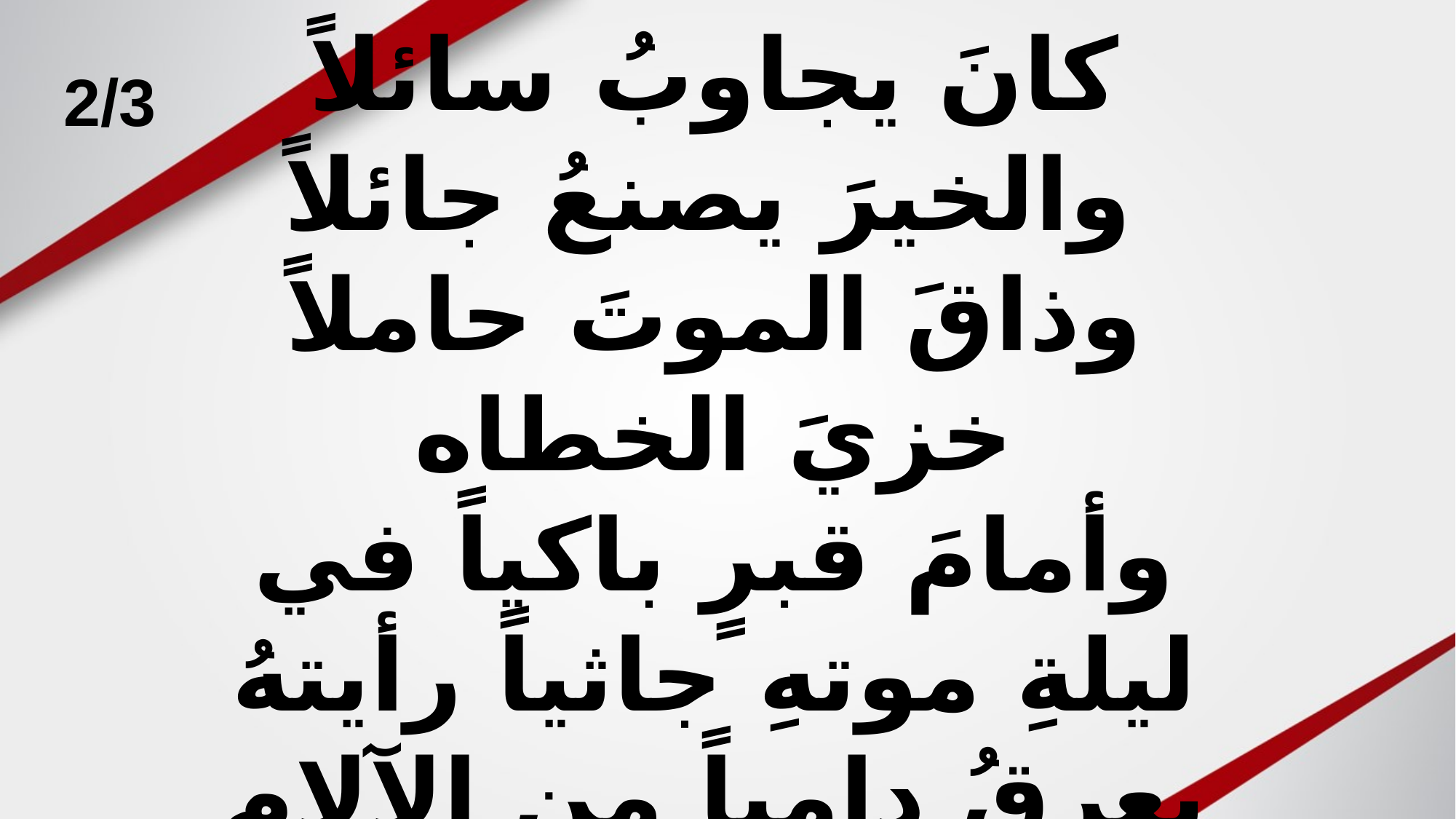

2/3
# كانَ يجاوبُ سائلاً والخيرَ يصنعُ جائلاً وذاقَ الموتَ حاملاً خزيَ الخطاه وأمامَ قبرٍ باكياً في ليلةِ موتهِ جاثياً رأيتهُ يعرقُ دامياً من الآلام